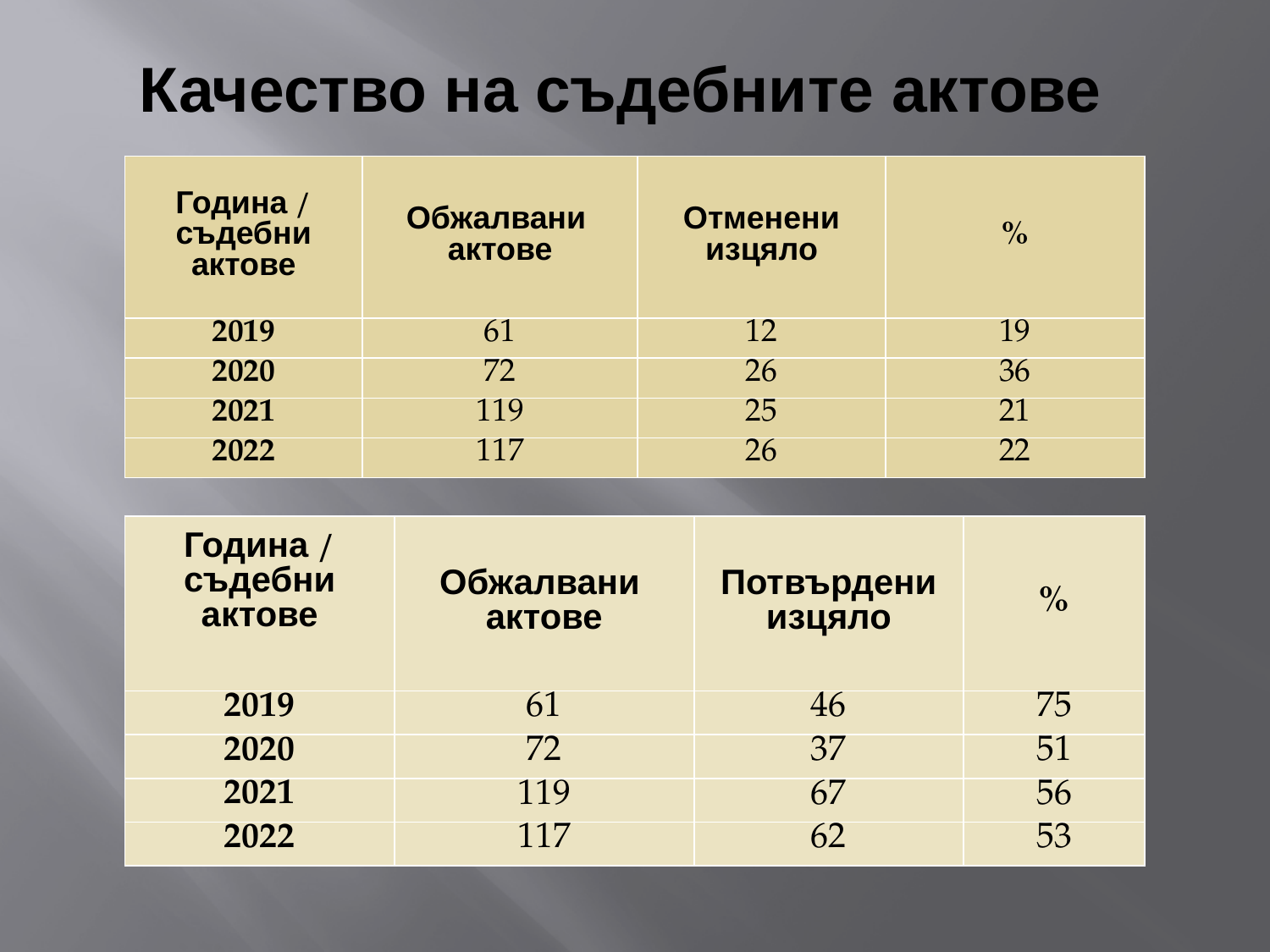

# Качество на съдебните актове
| Година / съдебни актове | Обжалвани актове | Отменени изцяло | % |
| --- | --- | --- | --- |
| 2019 | 61 | 12 | 19 |
| 2020 | 72 | 26 | 36 |
| 2021 | 119 | 25 | 21 |
| 2022 | 117 | 26 | 22 |
| Година / съдебни актове | Обжалвани актове | Потвърдени изцяло | % |
| --- | --- | --- | --- |
| 2019 | 61 | 46 | 75 |
| 2020 | 72 | 37 | 51 |
| 2021 | 119 | 67 | 56 |
| 2022 | 117 | 62 | 53 |